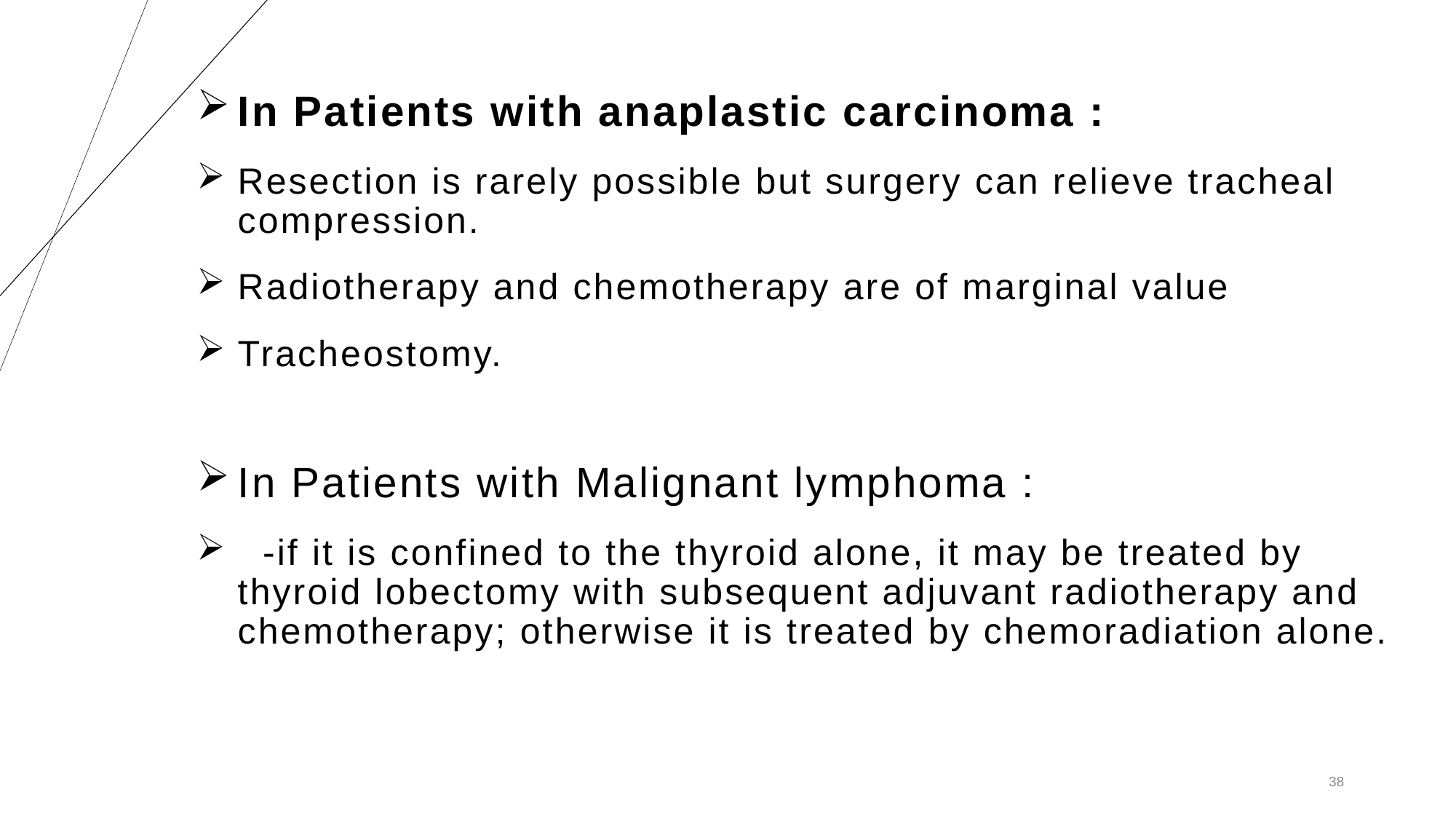

In Patients with anaplastic carcinoma :
Resection is rarely possible but surgery can relieve tracheal compression.
Radiotherapy and chemotherapy are of marginal value
Tracheostomy.
In Patients with Malignant lymphoma :
  -if it is confined to the thyroid alone, it may be treated by thyroid lobectomy with subsequent adjuvant radiotherapy and chemotherapy; otherwise it is treated by chemoradiation alone.

38